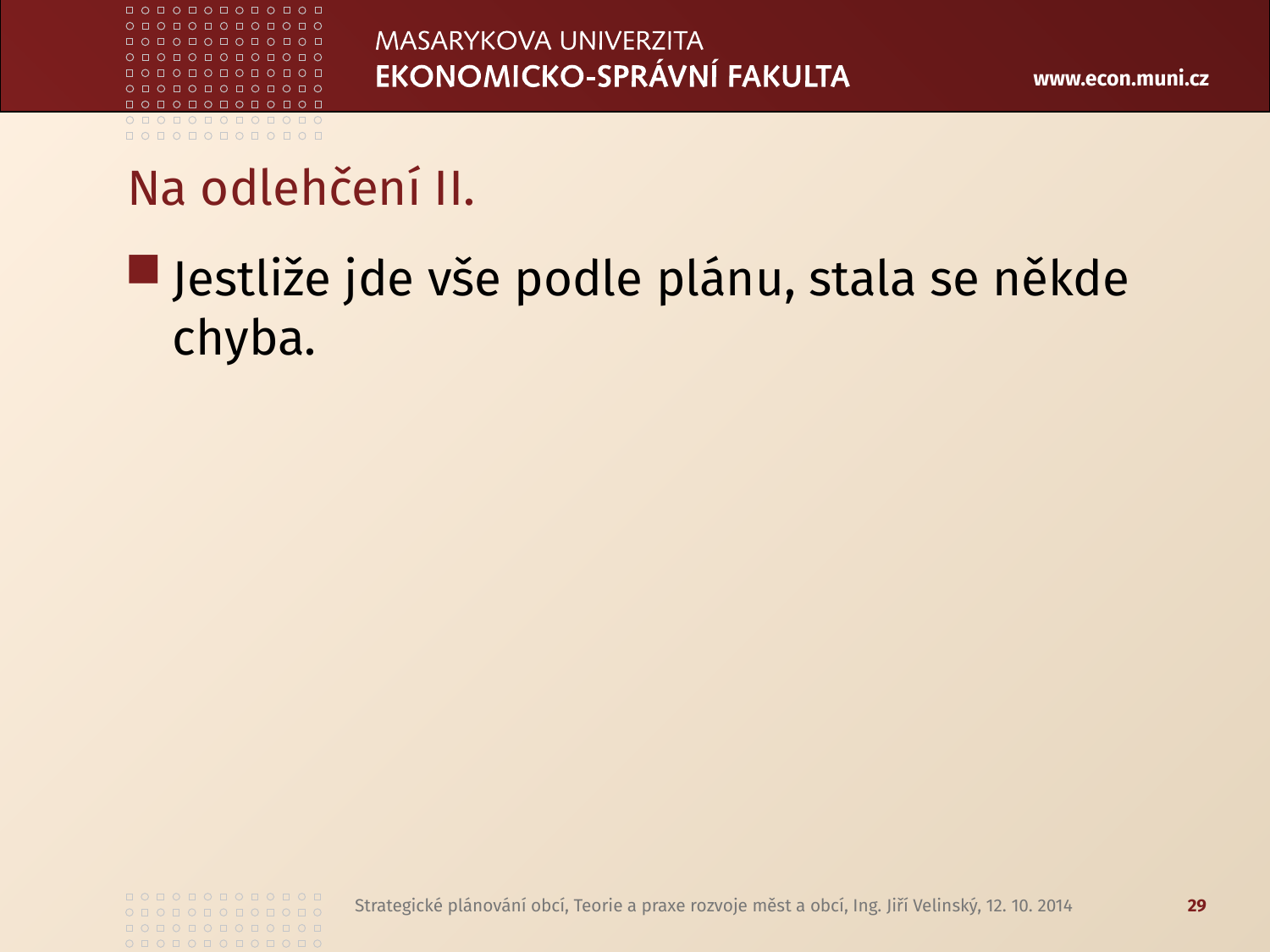

# Na odlehčení II.
Jestliže jde vše podle plánu, stala se někde chyba.
Strategické plánování obcí, Teorie a praxe rozvoje měst a obcí, Ing. Jiří Velinský, 12. 10. 2014
29